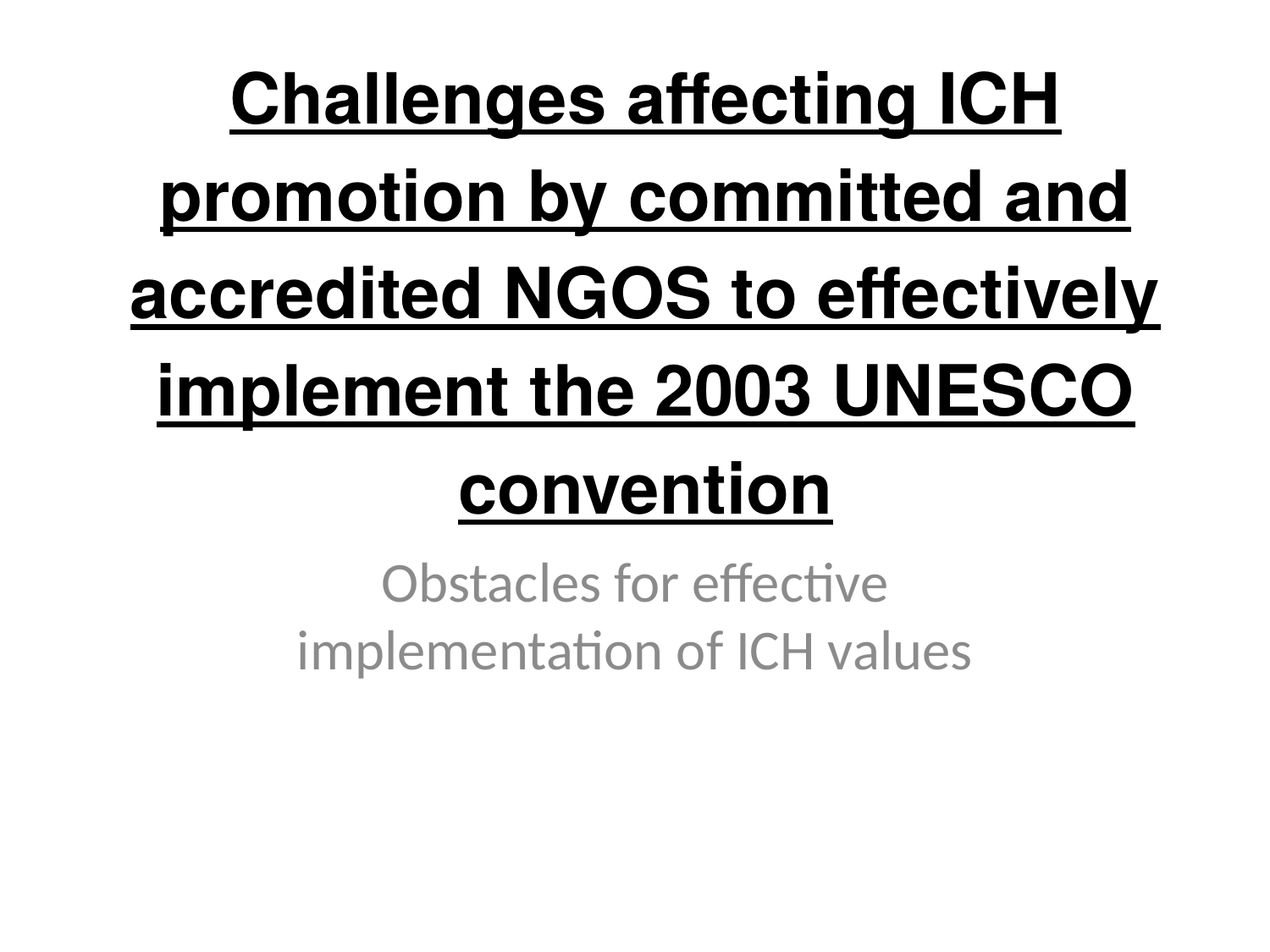

# Challenges affecting ICH promotion by committed and accredited NGOS to effectively implement the 2003 UNESCO convention
Obstacles for effective implementation of ICH values